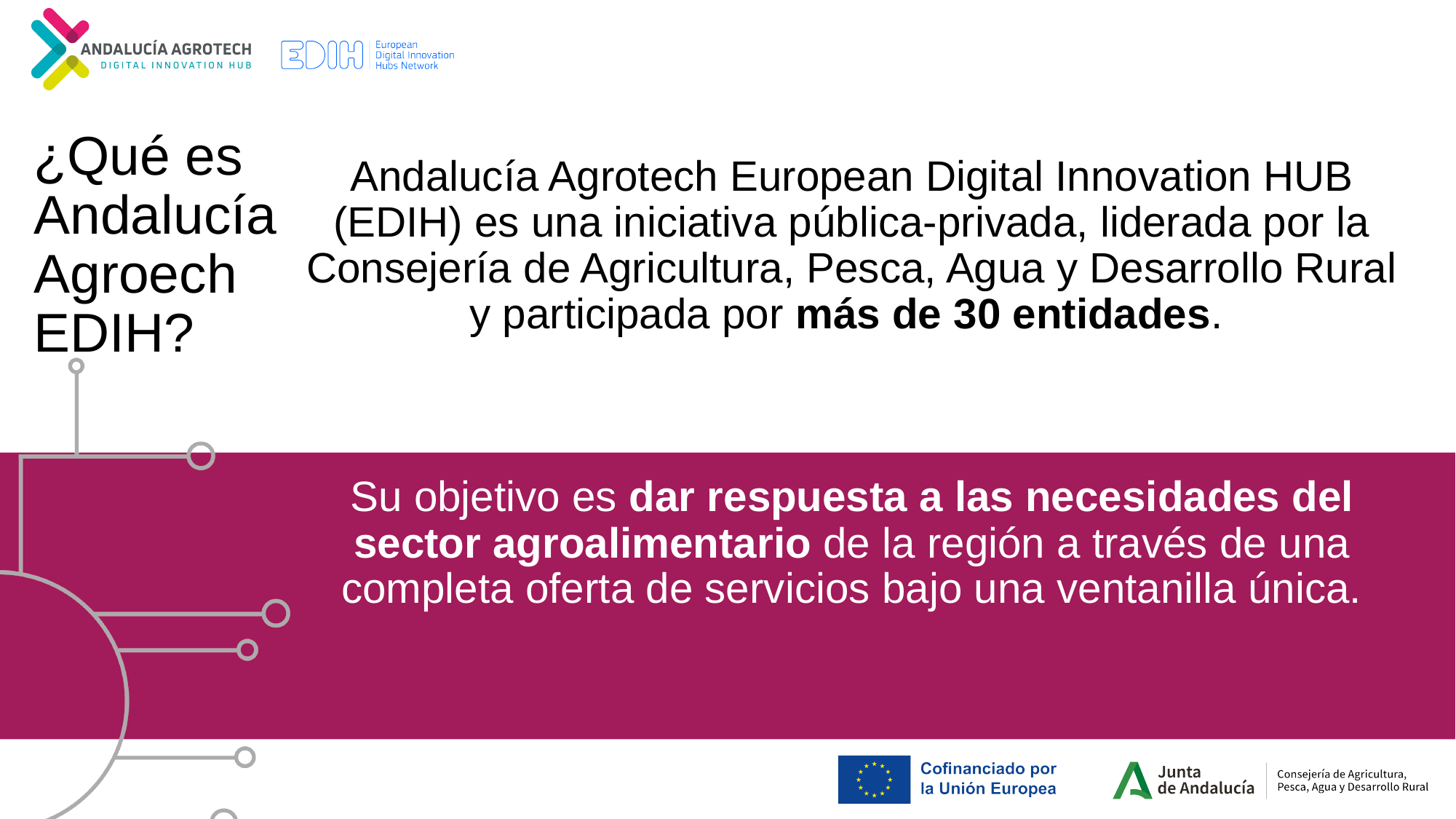

Andalucía Agrotech European Digital Innovation HUB (EDIH) es una iniciativa pública-privada, liderada por la Consejería de Agricultura, Pesca, Agua y Desarrollo Rural y participada por más de 30 entidades.
# ¿Qué es Andalucía Agroech EDIH?
Su objetivo es dar respuesta a las necesidades del sector agroalimentario de la región a través de una completa oferta de servicios bajo una ventanilla única.